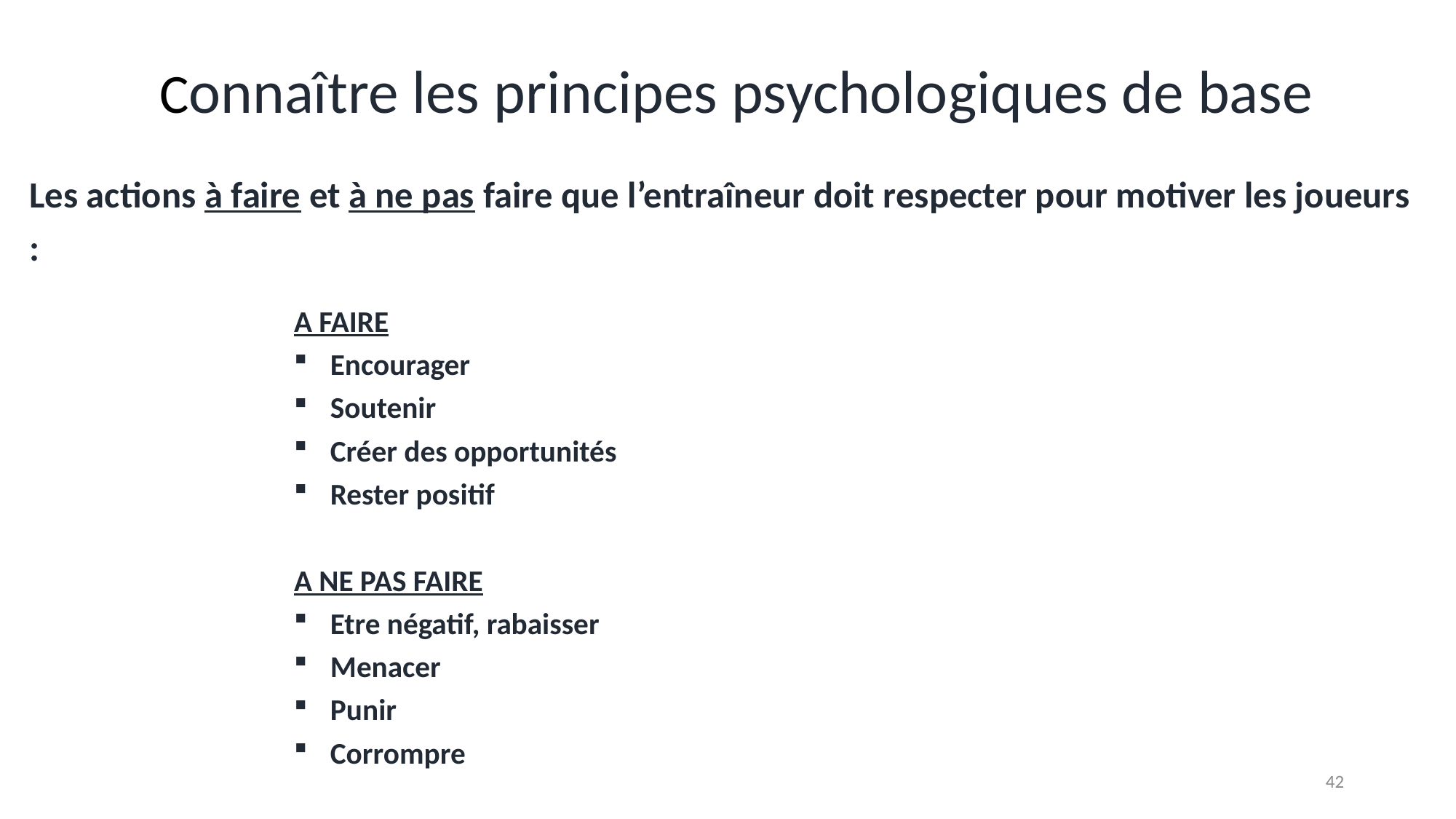

# Connaître les principes psychologiques de base
Les actions à faire et à ne pas faire que l’entraîneur doit respecter pour motiver les joueurs :

A FAIRE
Encourager
Soutenir
Créer des opportunités
Rester positif

A NE PAS FAIRE
Etre négatif, rabaisser
Menacer
Punir
Corrompre
42